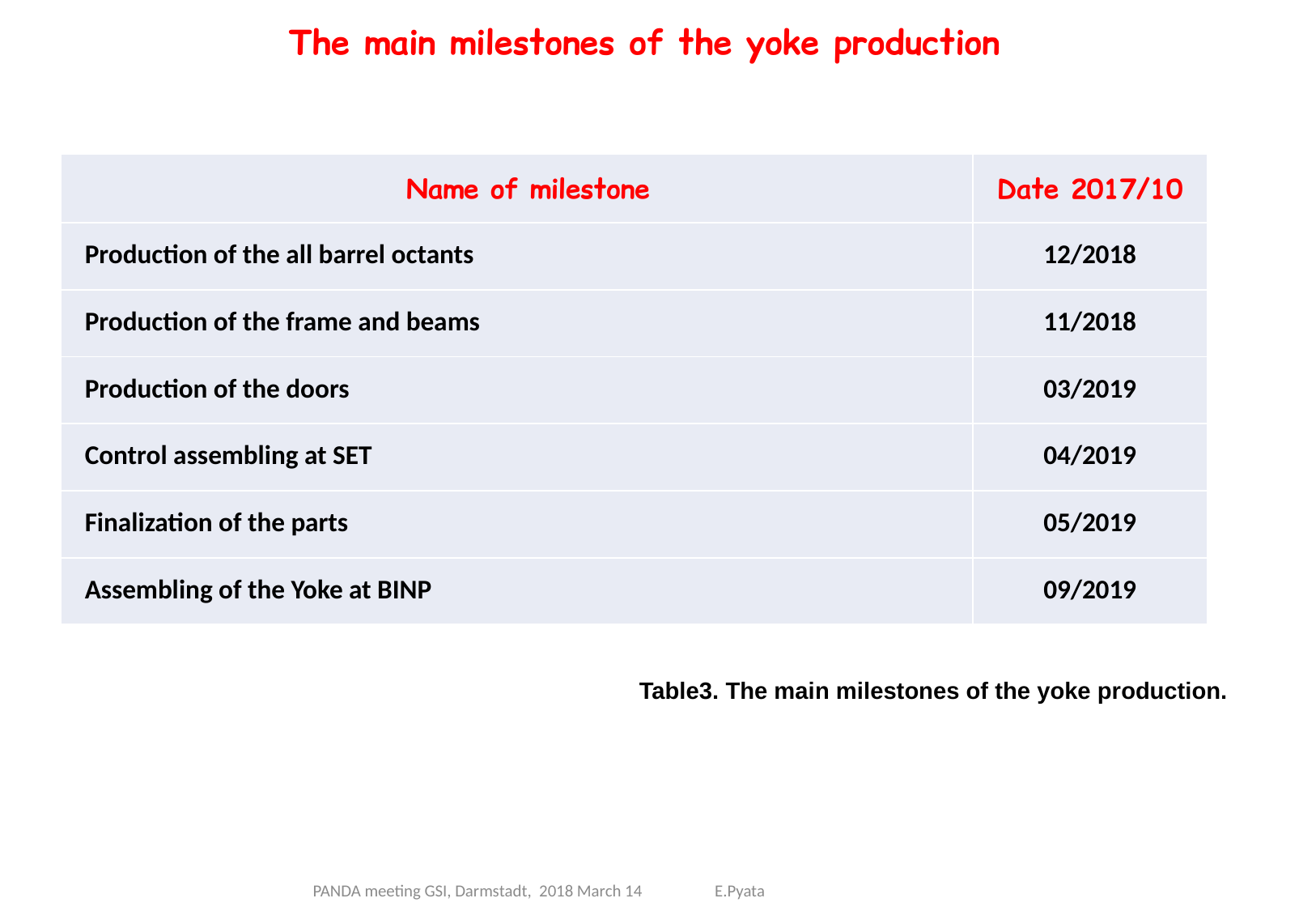

# The main milestones of the yoke production
| Name of milestone | Date 2017/10 |
| --- | --- |
| Production of the all barrel octants | 12/2018 |
| Production of the frame and beams | 11/2018 |
| Production of the doors | 03/2019 |
| Control assembling at SET | 04/2019 |
| Finalization of the parts | 05/2019 |
| Assembling of the Yoke at BINP | 09/2019 |
Table3. The main milestones of the yoke production.
PANDA meeting GSI, Darmstadt,  2018 March 14                   E.Pyata